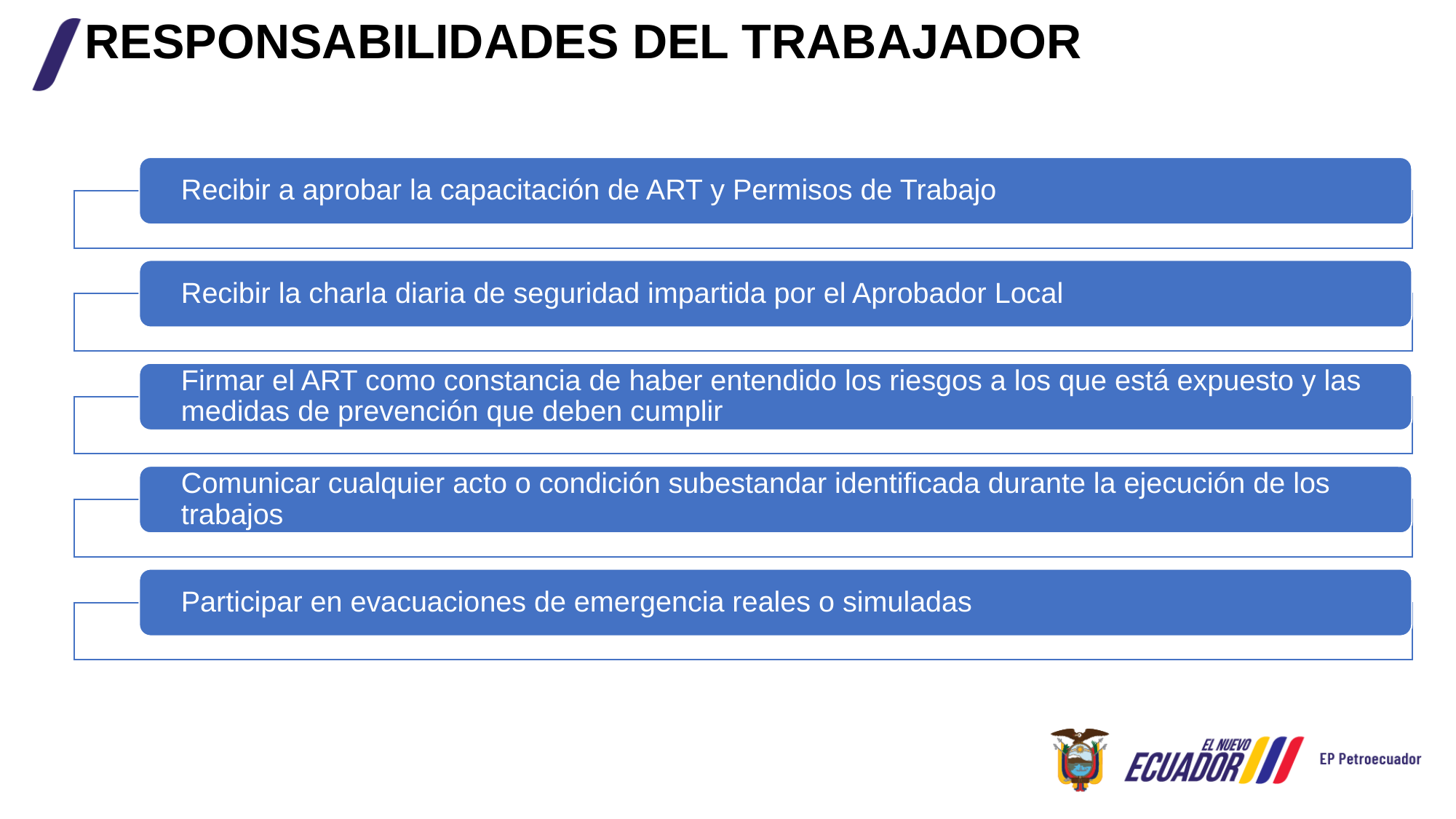

RESPONSABILIDADES DEL TRABAJADOR
Recibir a aprobar la capacitación de ART y Permisos de Trabajo
Recibir la charla diaria de seguridad impartida por el Aprobador Local
Firmar el ART como constancia de haber entendido los riesgos a los que está expuesto y las medidas de prevención que deben cumplir
Comunicar cualquier acto o condición subestandar identificada durante la ejecución de los trabajos
Participar en evacuaciones de emergencia reales o simuladas